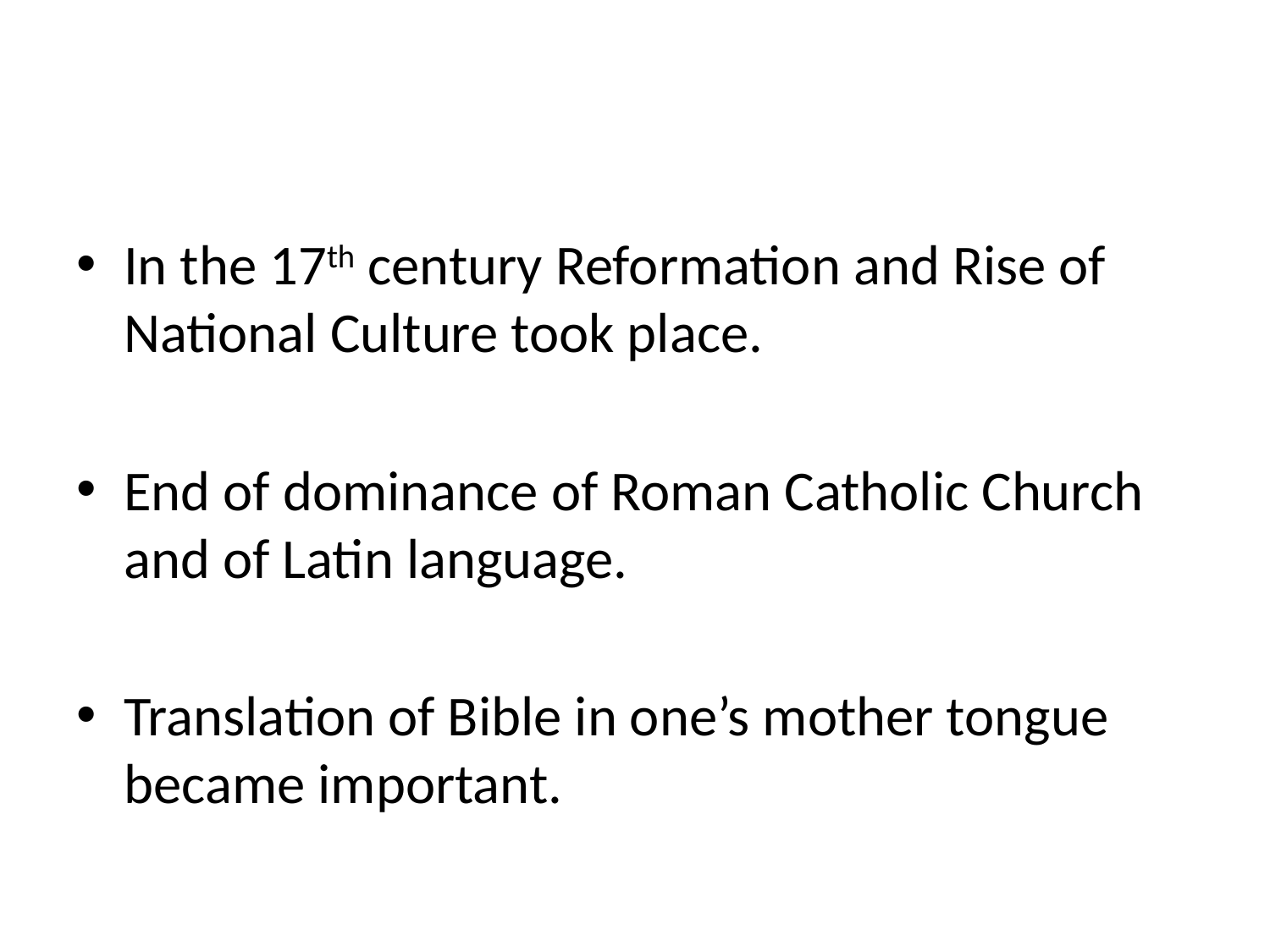

#
In the 17th century Reformation and Rise of National Culture took place.

End of dominance of Roman Catholic Church and of Latin language.

Translation of Bible in one’s mother tongue became important.